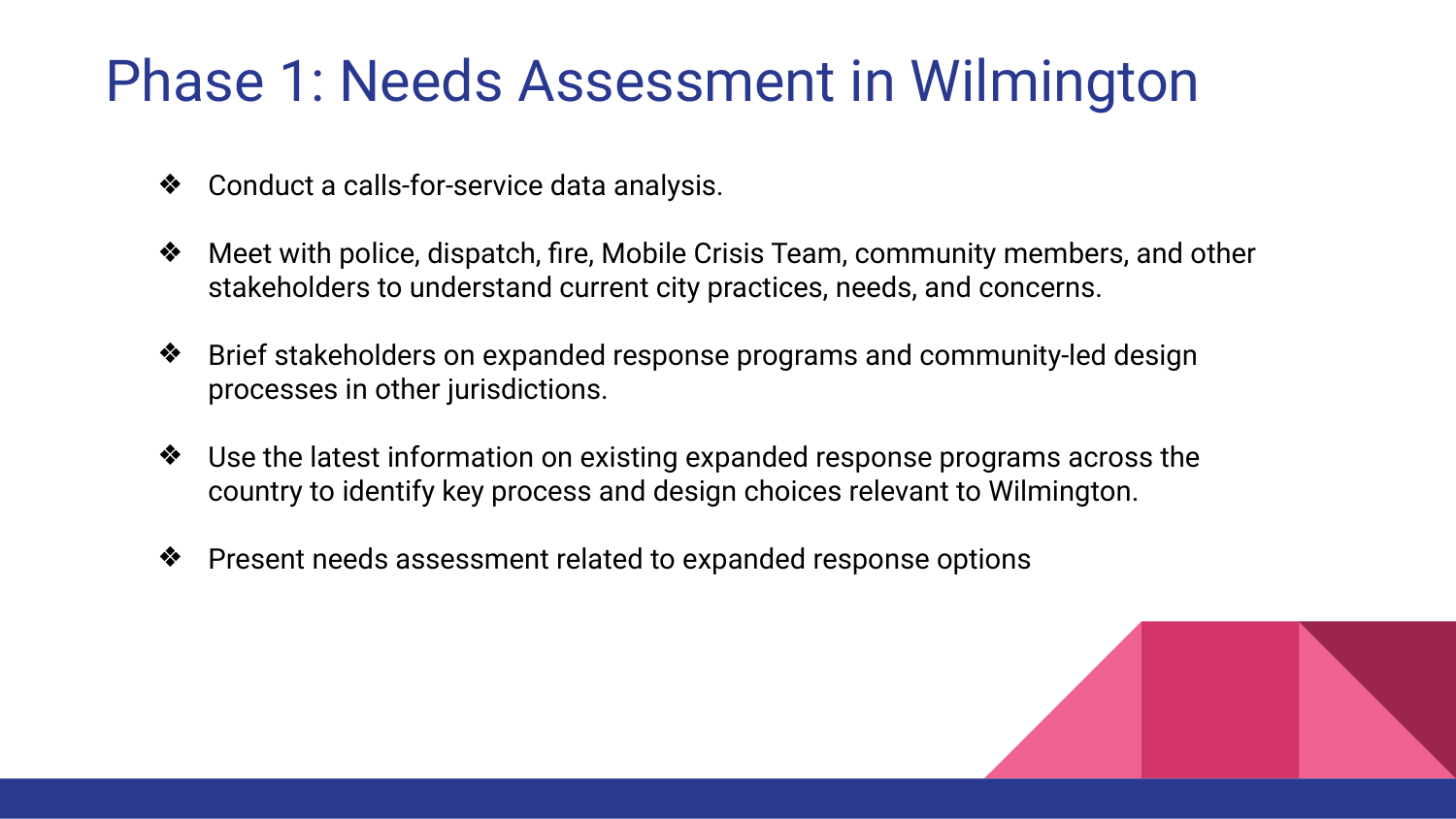

# Phase 1: Needs Assessment in Wilmington
Conduct a calls-for-service data analysis.

Meet with police, dispatch, fire, Mobile Crisis Team, community members, and other stakeholders to understand current city practices, needs, and concerns.

Brief stakeholders on expanded response programs and community-led design processes in other jurisdictions.

Use the latest information on existing expanded response programs across the country to identify key process and design choices relevant to Wilmington.

Present needs assessment related to expanded response options